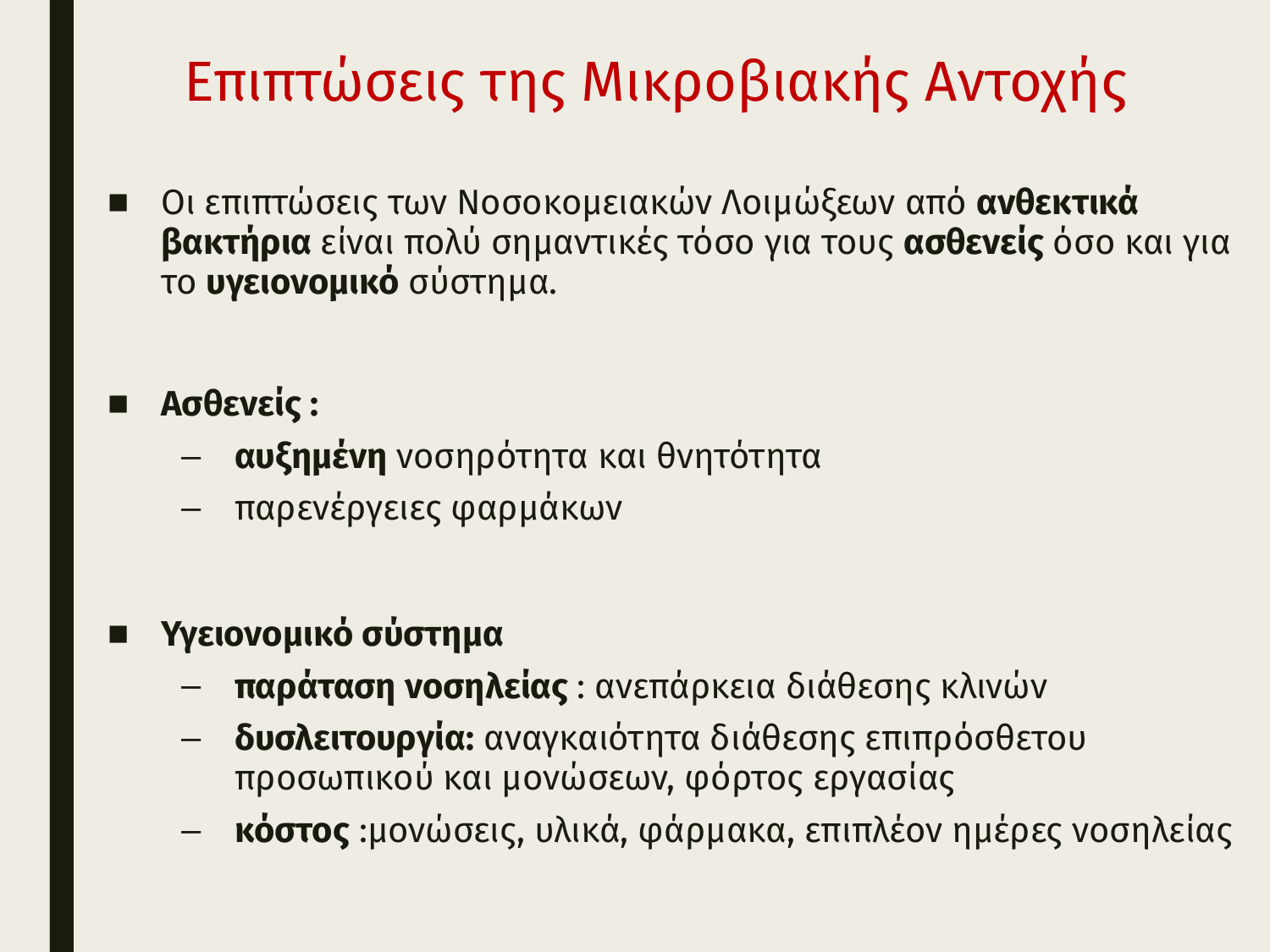

# Επιπτώσεις της Μικροβιακής Αντοχής
Οι επιπτώσεις των Νοσοκομειακών Λοιμώξεων από ανθεκτικά βακτήρια είναι πολύ σημαντικές τόσο για τους ασθενείς όσο και για το υγειονομικό σύστημα.

Ασθενείς :
αυξημένη νοσηρότητα και θνητότητα
παρενέργειες φαρμάκων

Υγειονομικό σύστημα
παράταση νοσηλείας : ανεπάρκεια διάθεσης κλινών
δυσλειτουργία: αναγκαιότητα διάθεσης επιπρόσθετου προσωπικού και μονώσεων, φόρτος εργασίας
κόστος :μονώσεις, υλικά, φάρμακα, επιπλέον ημέρες νοσηλείας